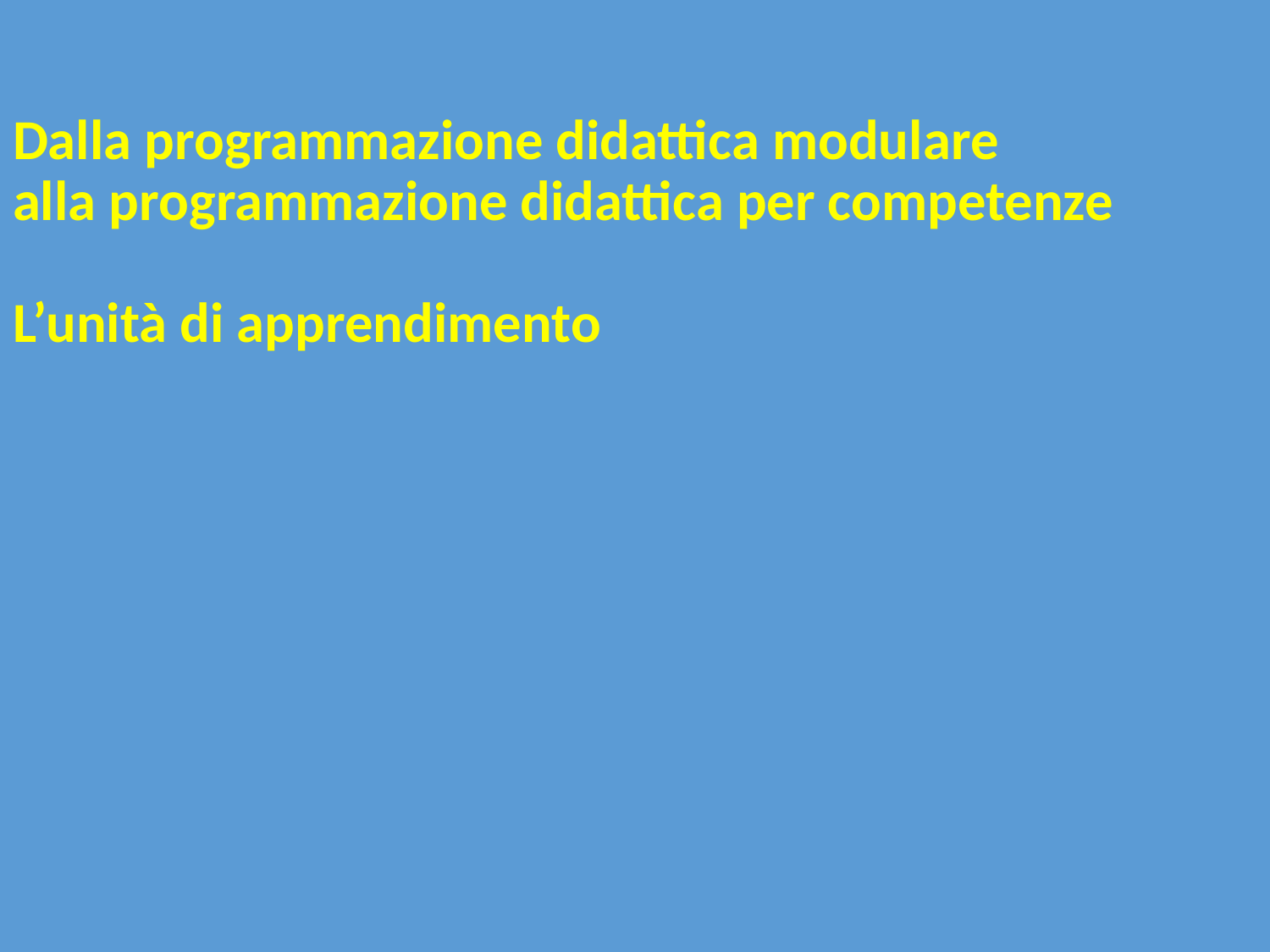

# Dalla programmazione didattica modulare alla programmazione didattica per competenze L’unità di apprendimento